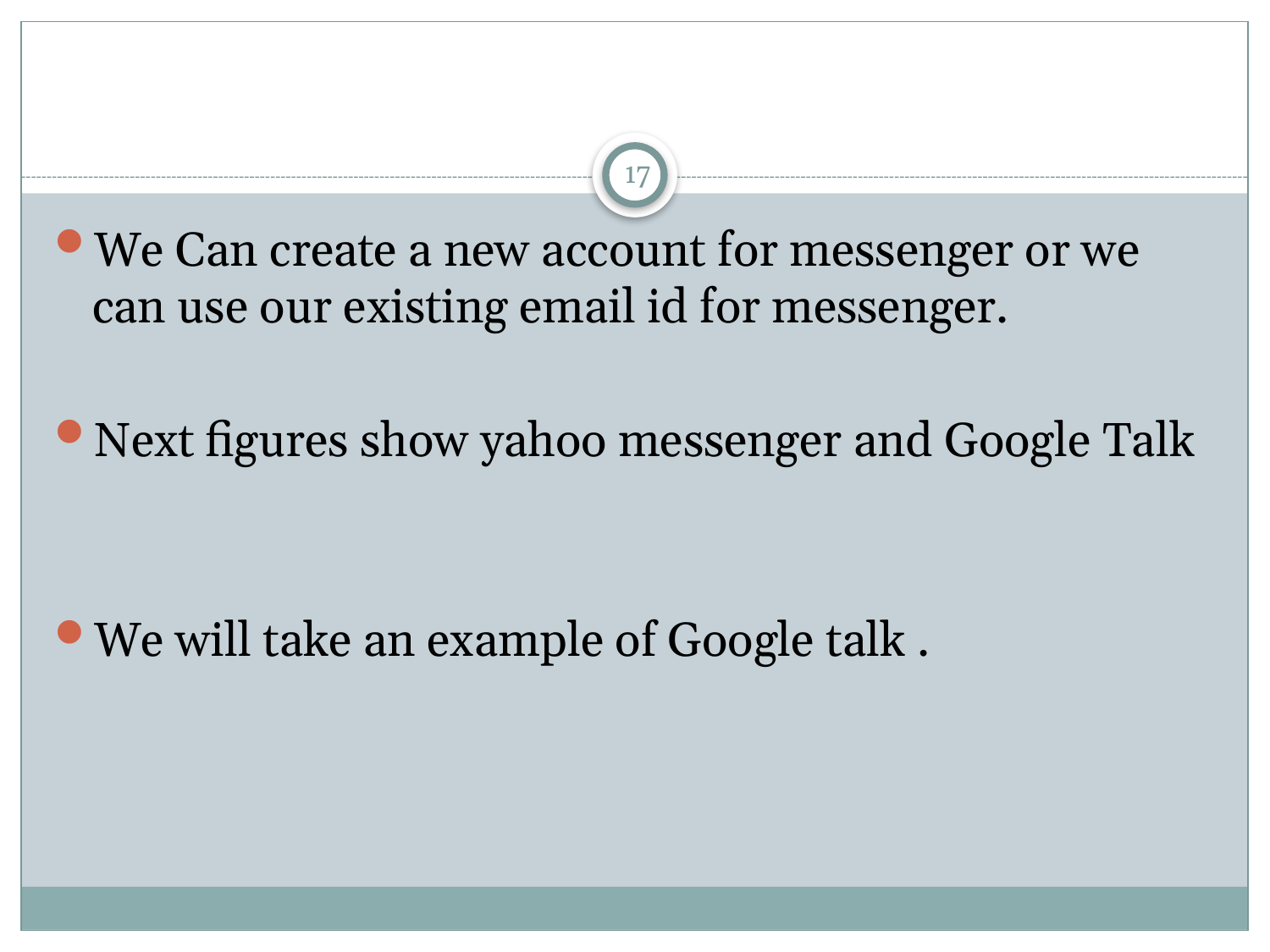

#
17
We Can create a new account for messenger or we can use our existing email id for messenger.

Next figures show yahoo messenger and Google Talk

We will take an example of Google talk .